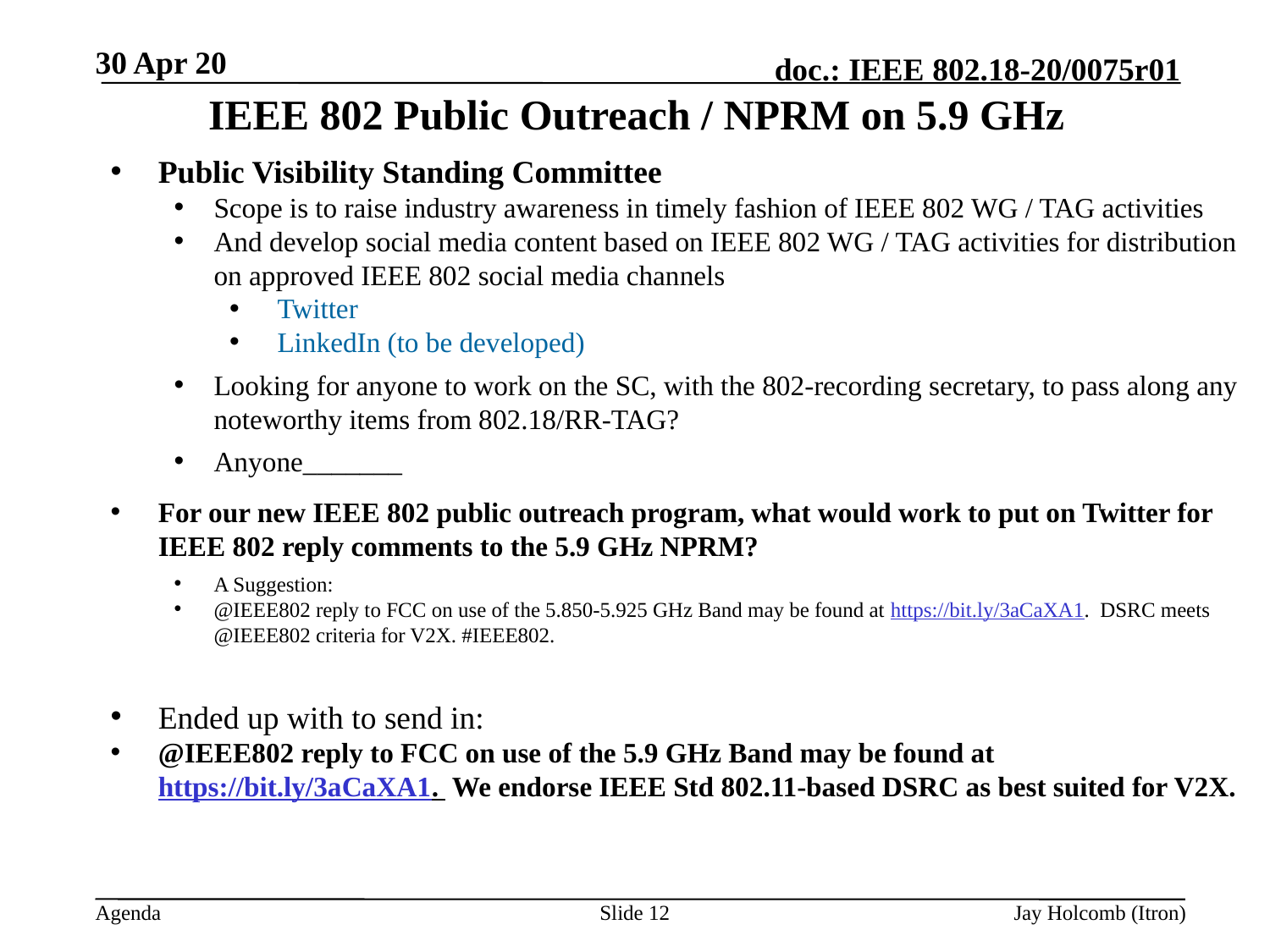

30 Apr 20
# IEEE 802 Public Outreach / NPRM on 5.9 GHz

Public Visibility Standing Committee
Scope is to raise industry awareness in timely fashion of IEEE 802 WG / TAG activities
And develop social media content based on IEEE 802 WG / TAG activities for distribution on approved IEEE 802 social media channels
Twitter
LinkedIn (to be developed)
Looking for anyone to work on the SC, with the 802-recording secretary, to pass along any noteworthy items from 802.18/RR-TAG?
Anyone_______

For our new IEEE 802 public outreach program, what would work to put on Twitter for IEEE 802 reply comments to the 5.9 GHz NPRM?
A Suggestion:
@IEEE802 reply to FCC on use of the 5.850-5.925 GHz Band may be found at https://bit.ly/3aCaXA1.  DSRC meets @IEEE802 criteria for V2X. #IEEE802.

Ended up with to send in:
@IEEE802 reply to FCC on use of the 5.9 GHz Band may be found at https://bit.ly/3aCaXA1.  We endorse IEEE Std 802.11-based DSRC as best suited for V2X.

Slide 12
Jay Holcomb (Itron)